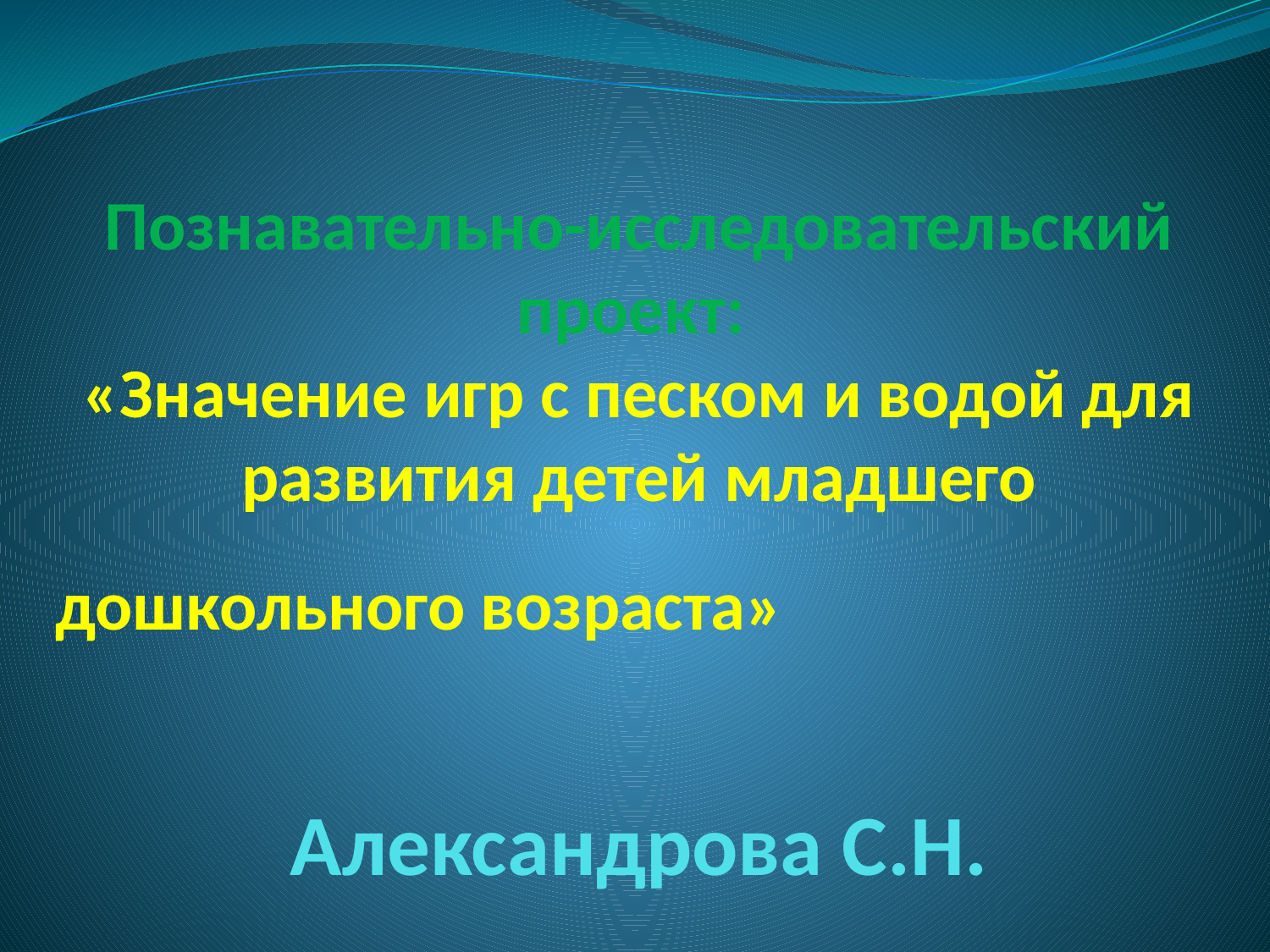

# Познавательно-исследовательский проект: «Значение игр с песком и водой для развития детей младшего дошкольного возраста» Александрова С.Н.